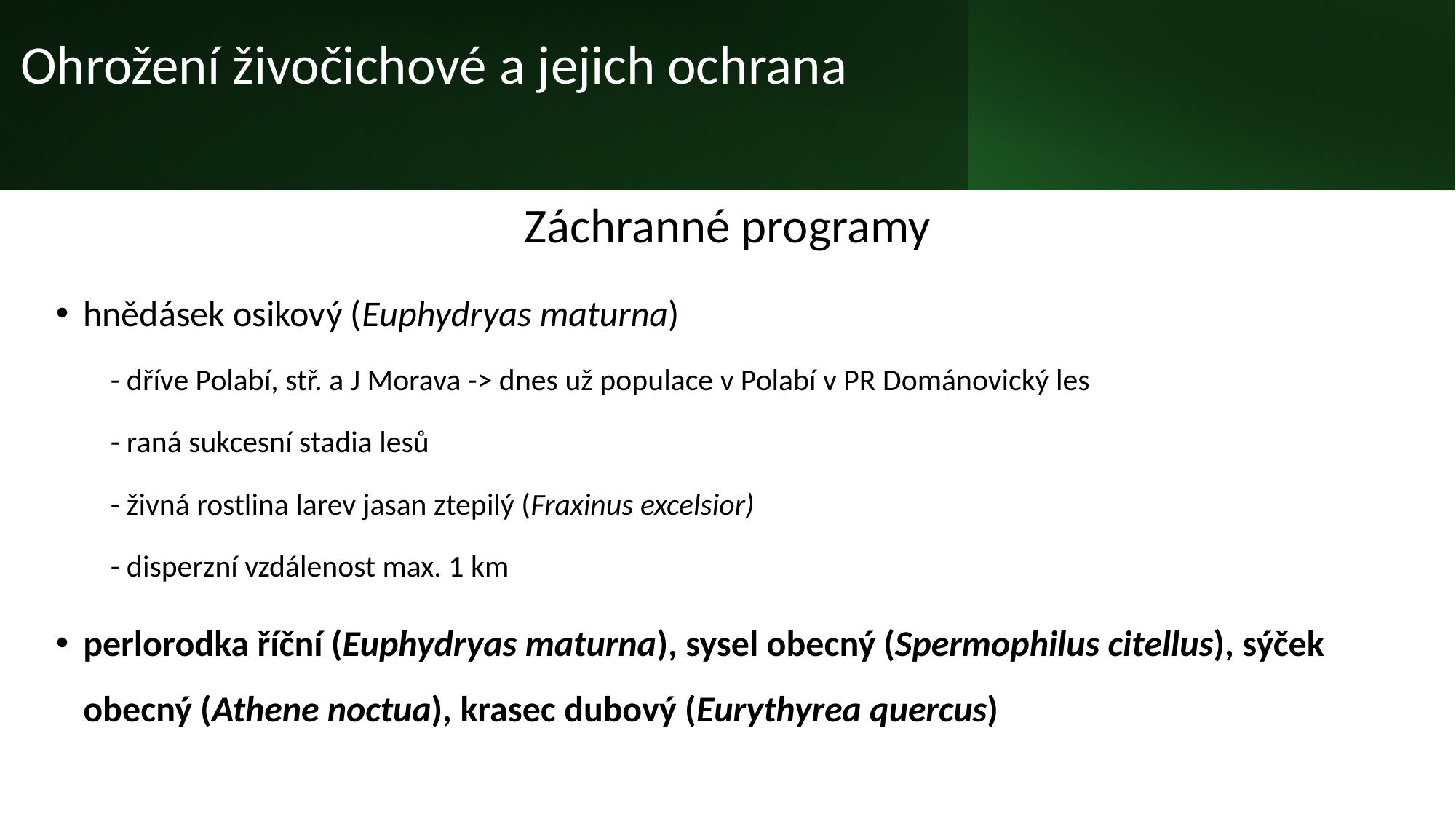

# Ohrožení živočichové a jejich ochrana
Záchranné programy
hnědásek osikový (Euphydryas maturna)
- dříve Polabí, stř. a J Morava -> dnes už populace v Polabí v PR Dománovický les
- raná sukcesní stadia lesů
- živná rostlina larev jasan ztepilý (Fraxinus excelsior)
- disperzní vzdálenost max. 1 km
perlorodka říční (Euphydryas maturna), sysel obecný (Spermophilus citellus), sýček obecný (Athene noctua), krasec dubový (Eurythyrea quercus)